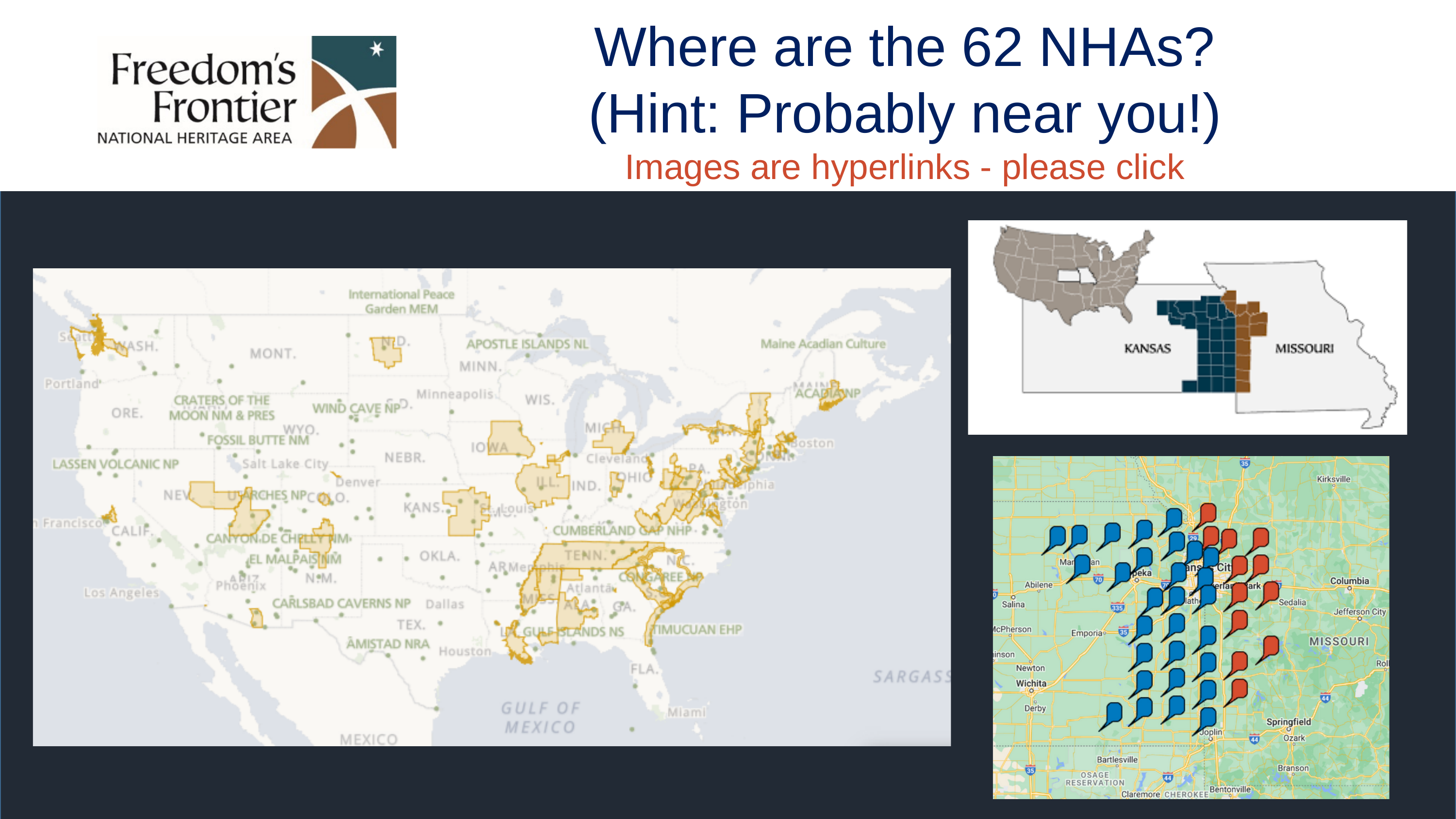

Where are the 62 NHAs?
(Hint: Probably near you!)
Images are hyperlinks - please click